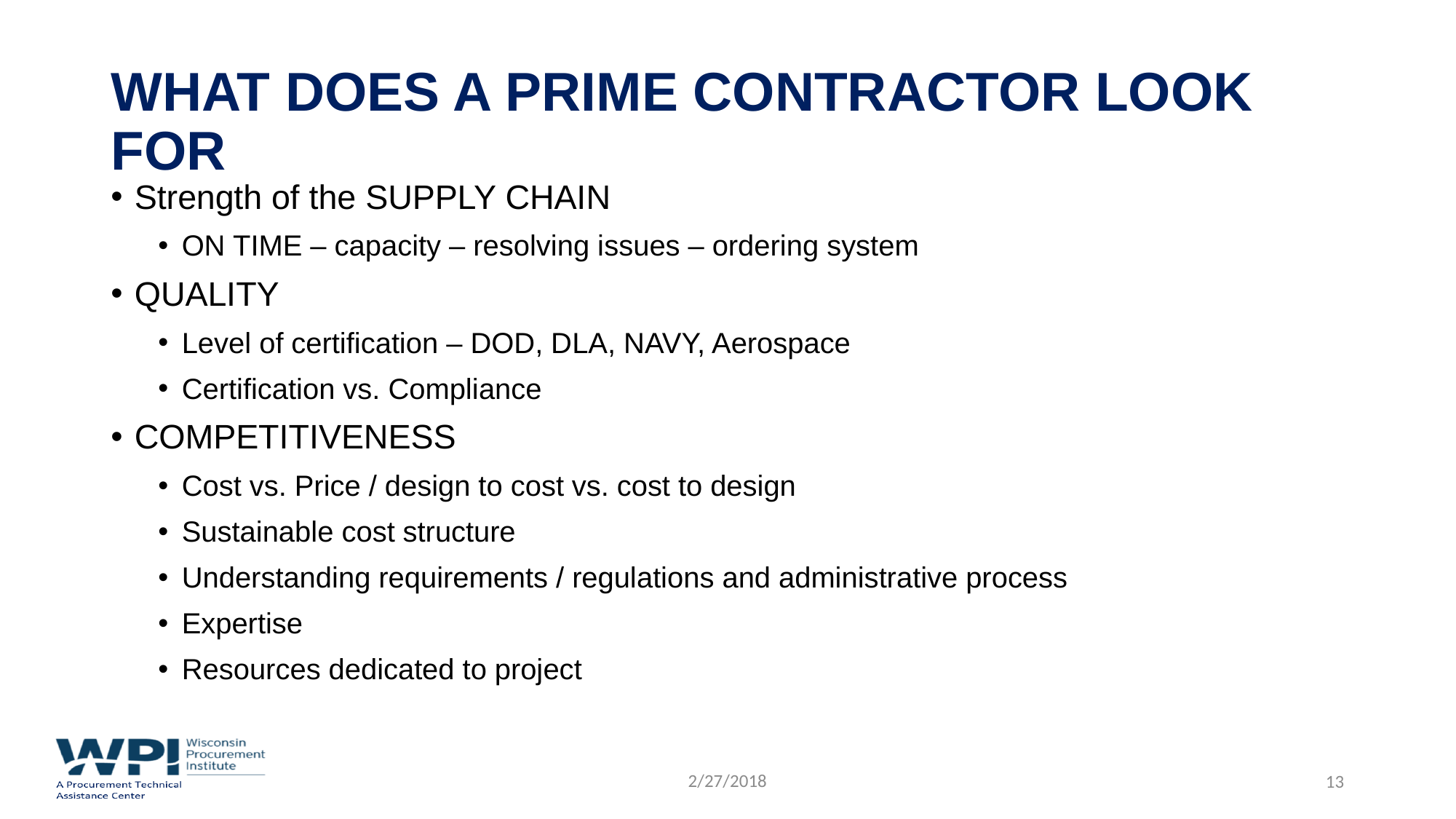

# what does a prime contractor look for
Strength of the SUPPLY CHAIN
ON TIME – capacity – resolving issues – ordering system
QUALITY
Level of certification – DOD, DLA, NAVY, Aerospace
Certification vs. Compliance
COMPETITIVENESS
Cost vs. Price / design to cost vs. cost to design
Sustainable cost structure
Understanding requirements / regulations and administrative process
Expertise
Resources dedicated to project
2/27/2018
13